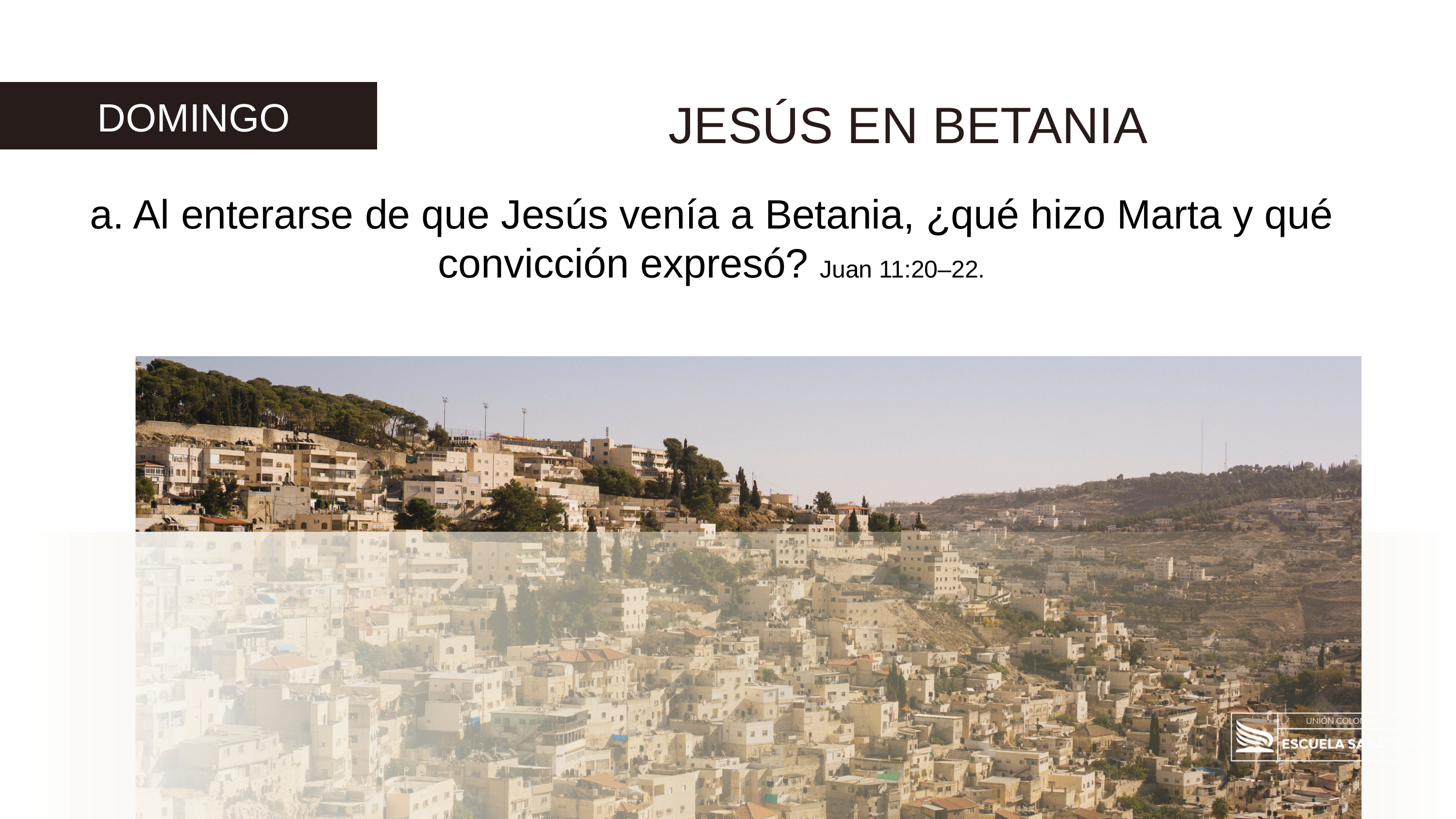

DOMINGO
JESÚS EN BETANIA
a. Al enterarse de que Jesús venía a Betania, ¿qué hizo Marta y qué convicción expresó? Juan 11:20–22.